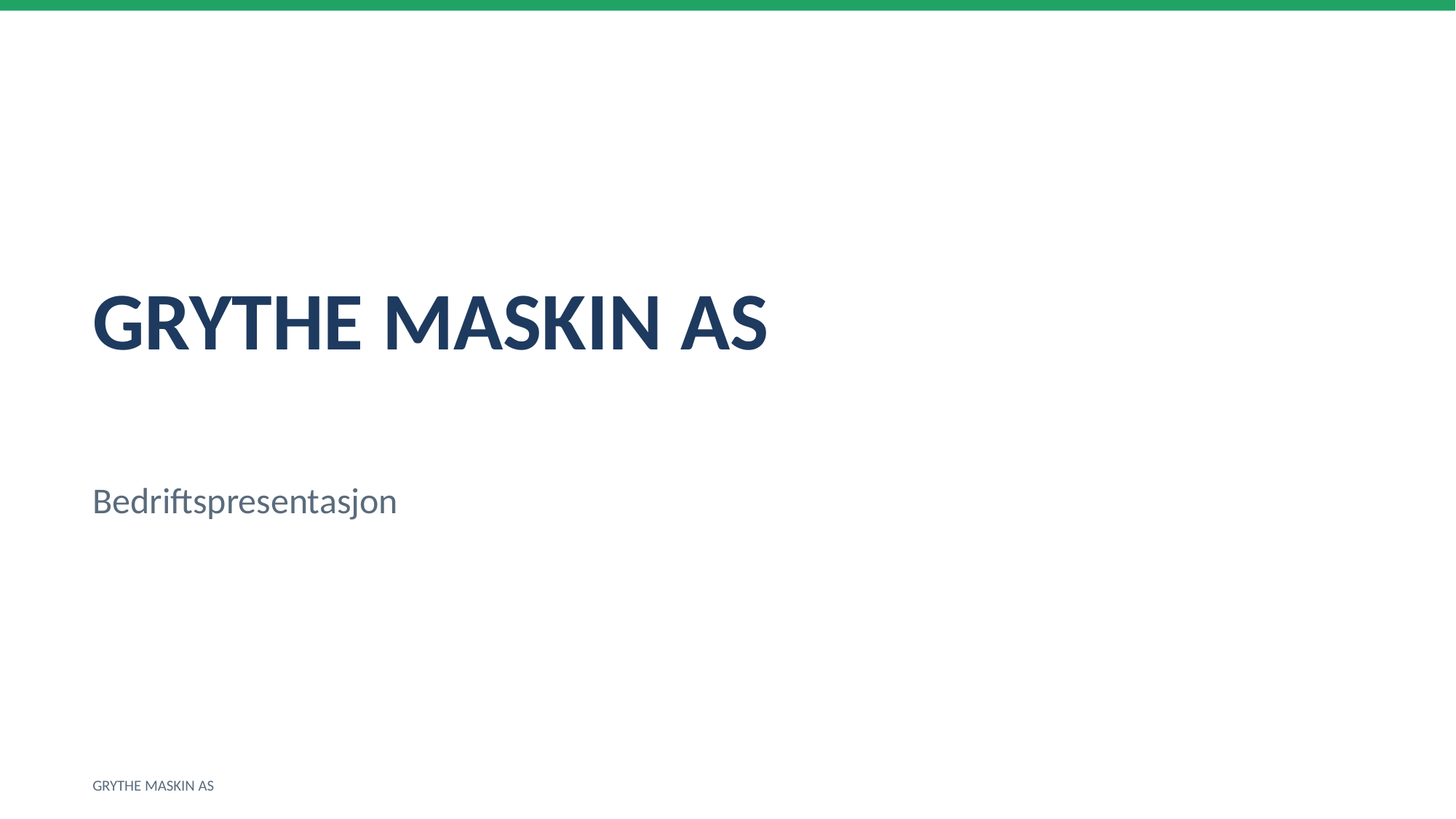

GRYTHE MASKIN AS
Bedriftspresentasjon
GRYTHE MASKIN AS